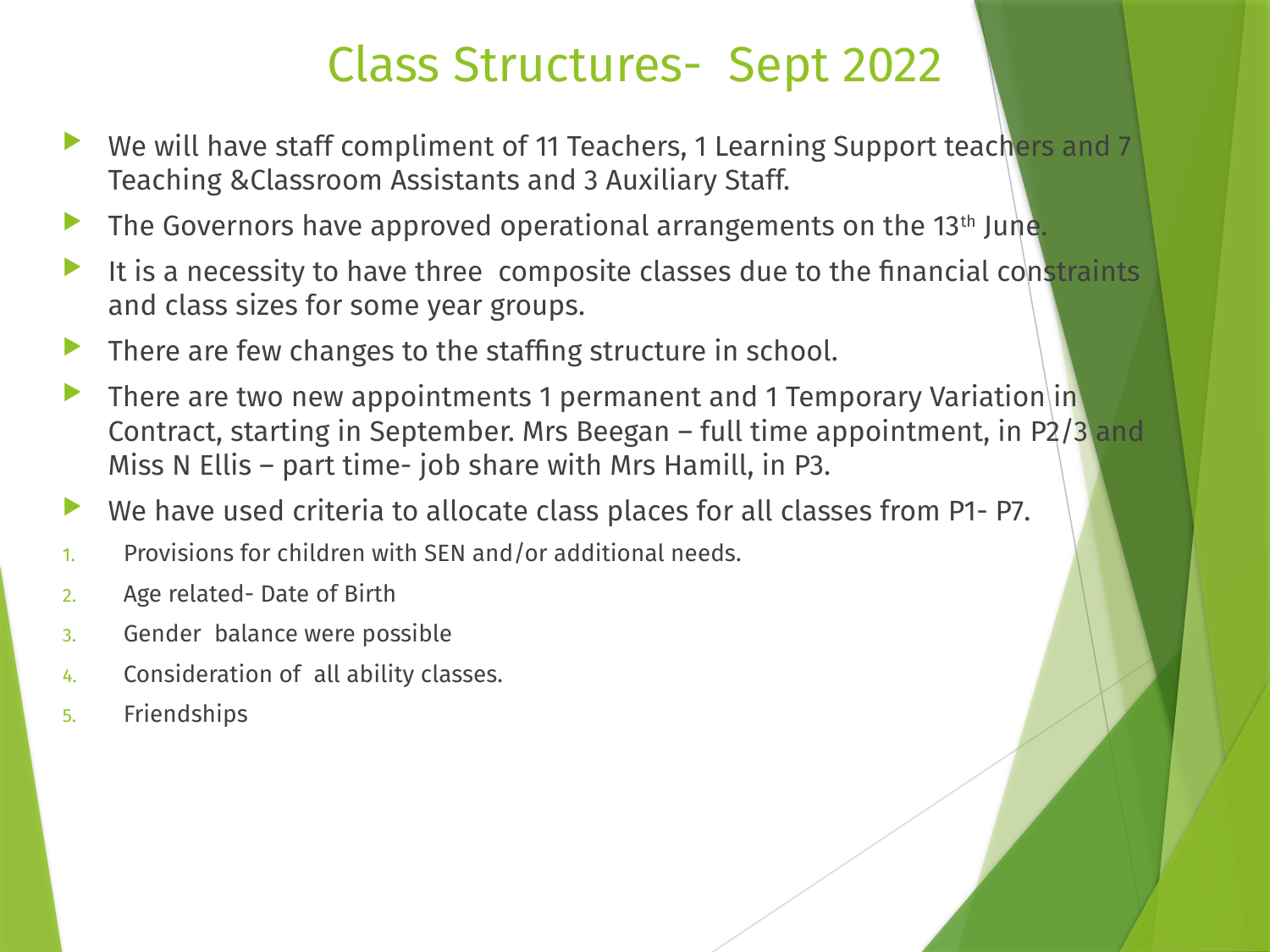

# Class Structures-  Sept 2022
We will have staff compliment of 11 Teachers, 1 Learning Support teachers and 7  Teaching &Classroom Assistants and 3 Auxiliary Staff.
The Governors have approved operational arrangements on the 13th June.
It is a necessity to have three  composite classes due to the financial constraints and class sizes for some year groups.
There are few changes to the staffing structure in school.
There are two new appointments 1 permanent and 1 Temporary Variation in Contract, starting in September. Mrs Beegan – full time appointment, in P2/3 and Miss N Ellis – part time- job share with Mrs Hamill, in P3.
We have used criteria to allocate class places for all classes from P1- P7.
Provisions for children with SEN and/or additional needs.
Age related- Date of Birth
Gender  balance were possible
Consideration of  all ability classes.
Friendships